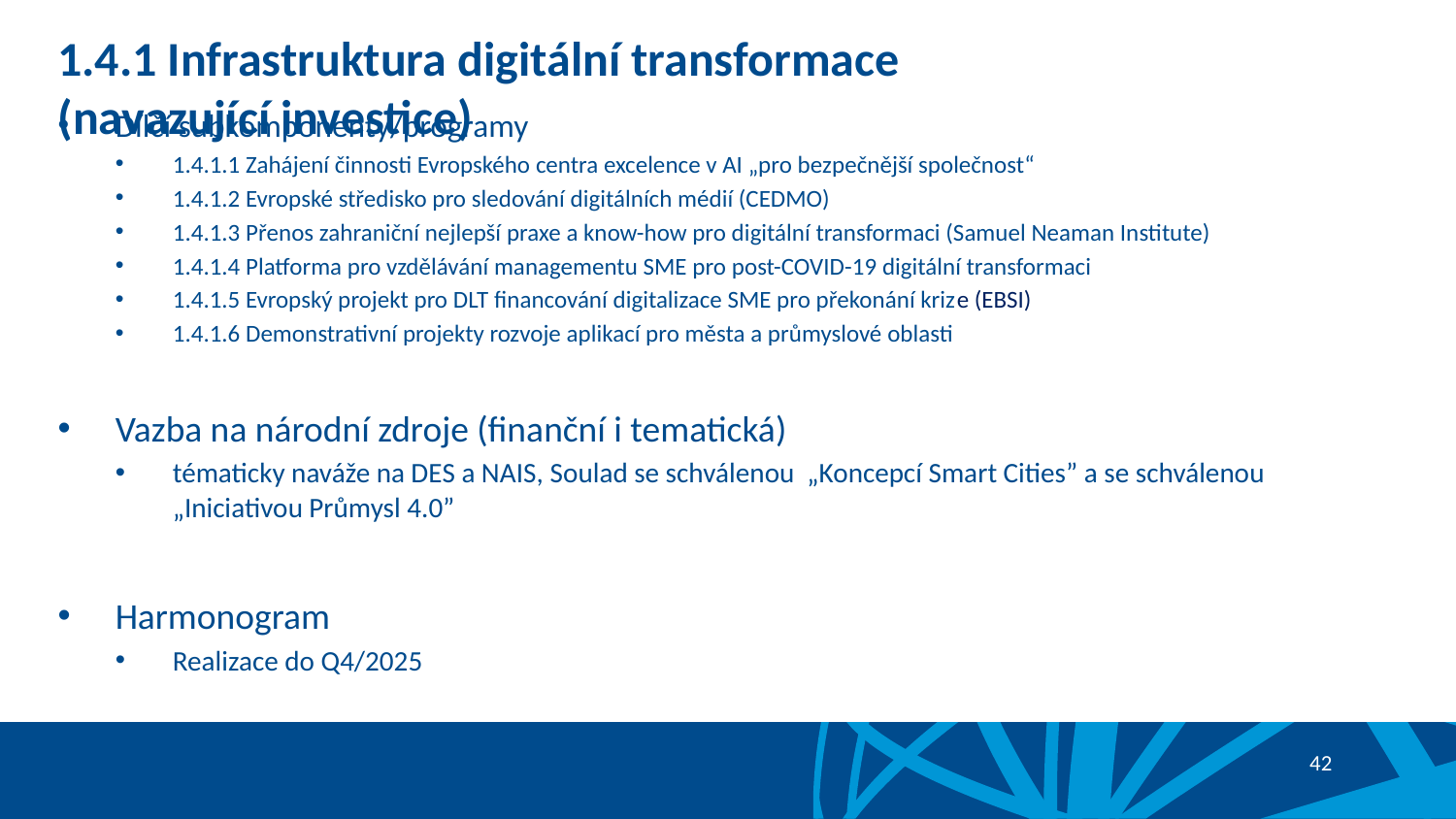

# 1.4.1 Infrastruktura digitální transformace (navazující investice)
Dílčí subkomponenty/programy
1.4.1.1 Zahájení činnosti Evropského centra excelence v AI „pro bezpečnější společnost“
1.4.1.2 Evropské středisko pro sledování digitálních médií (CEDMO)
1.4.1.3 Přenos zahraniční nejlepší praxe a know-how pro digitální transformaci (Samuel Neaman Institute)
1.4.1.4 Platforma pro vzdělávání managementu SME pro post-COVID-19 digitální transformaci
1.4.1.5 Evropský projekt pro DLT financování digitalizace SME pro překonání krize (EBSI)
1.4.1.6 Demonstrativní projekty rozvoje aplikací pro města a průmyslové oblasti

Vazba na národní zdroje (finanční i tematická)
tématicky naváže na DES a NAIS, Soulad se schválenou  „Koncepcí Smart Cities” a se schválenou „Iniciativou Průmysl 4.0”

Harmonogram
Realizace do Q4/2025